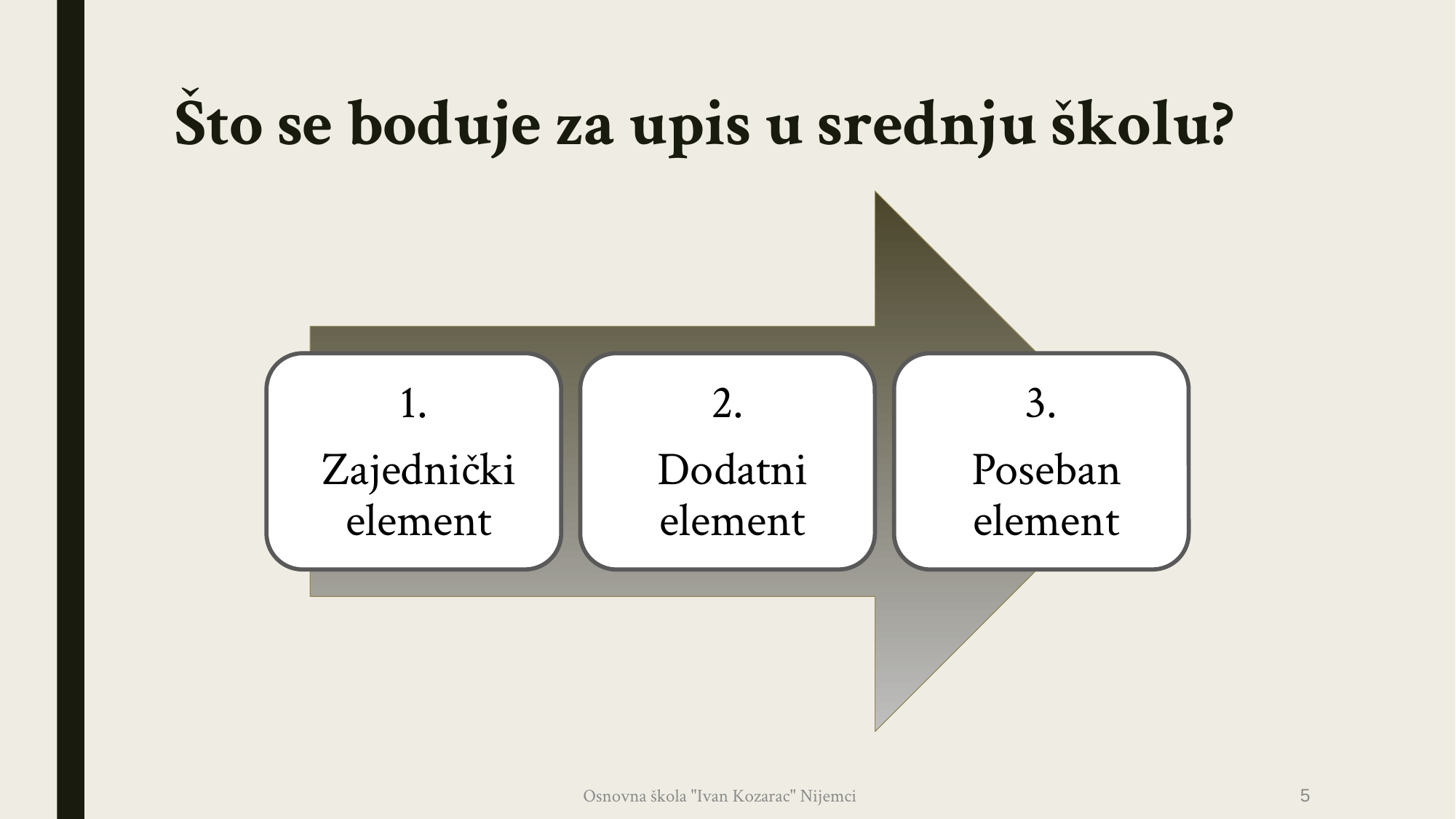

# Što se boduje za upis u srednju školu?
1.
Zajednički element
2.
Dodatni element
3.
Poseban element
Osnovna škola "Ivan Kozarac" Nijemci
5